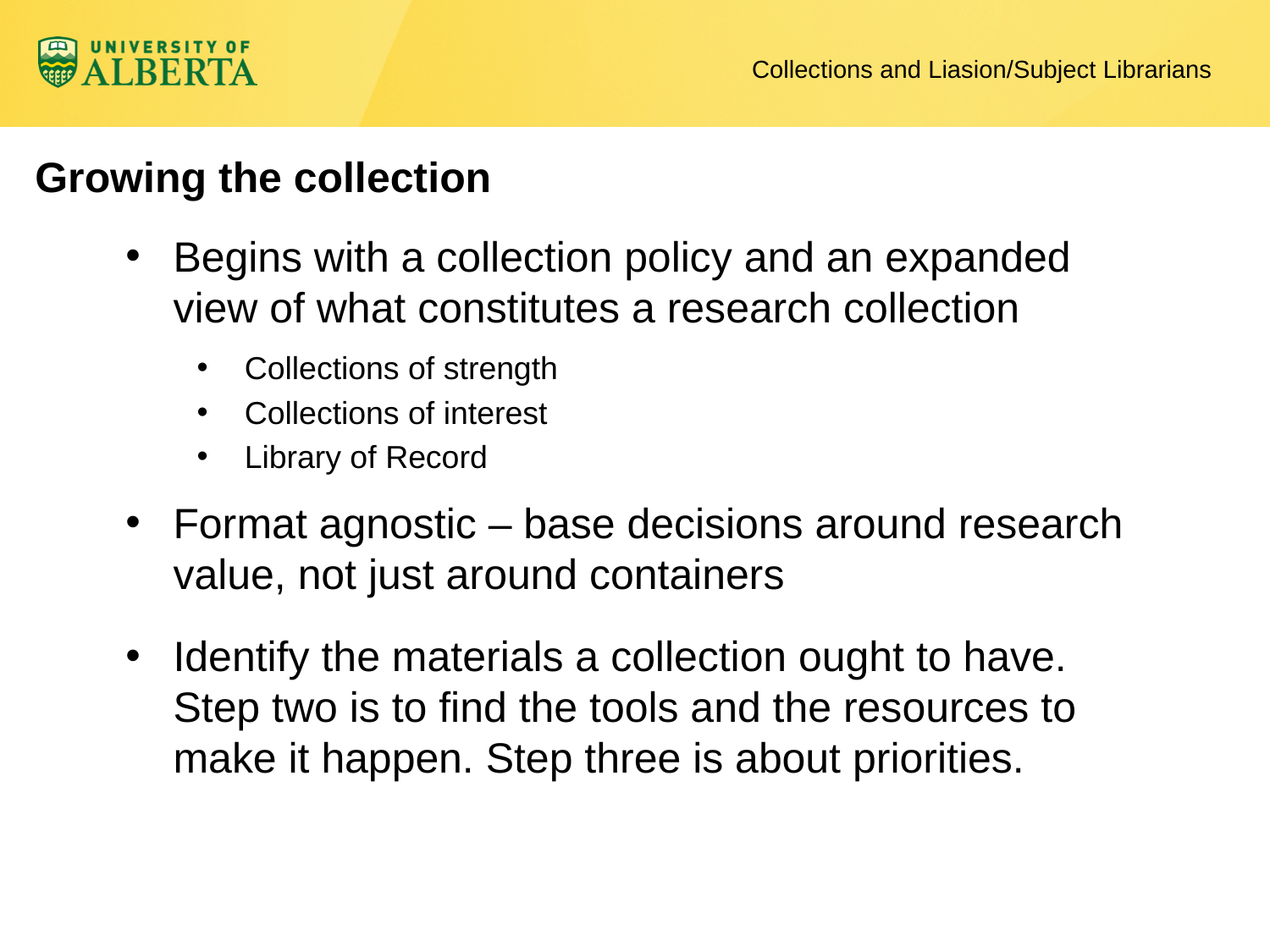

# Collections and Liasion/Subject Librarians
Growing the collection
Begins with a collection policy and an expanded view of what constitutes a research collection
Collections of strength
Collections of interest
Library of Record
Format agnostic – base decisions around research value, not just around containers
Identify the materials a collection ought to have. Step two is to find the tools and the resources to make it happen. Step three is about priorities.